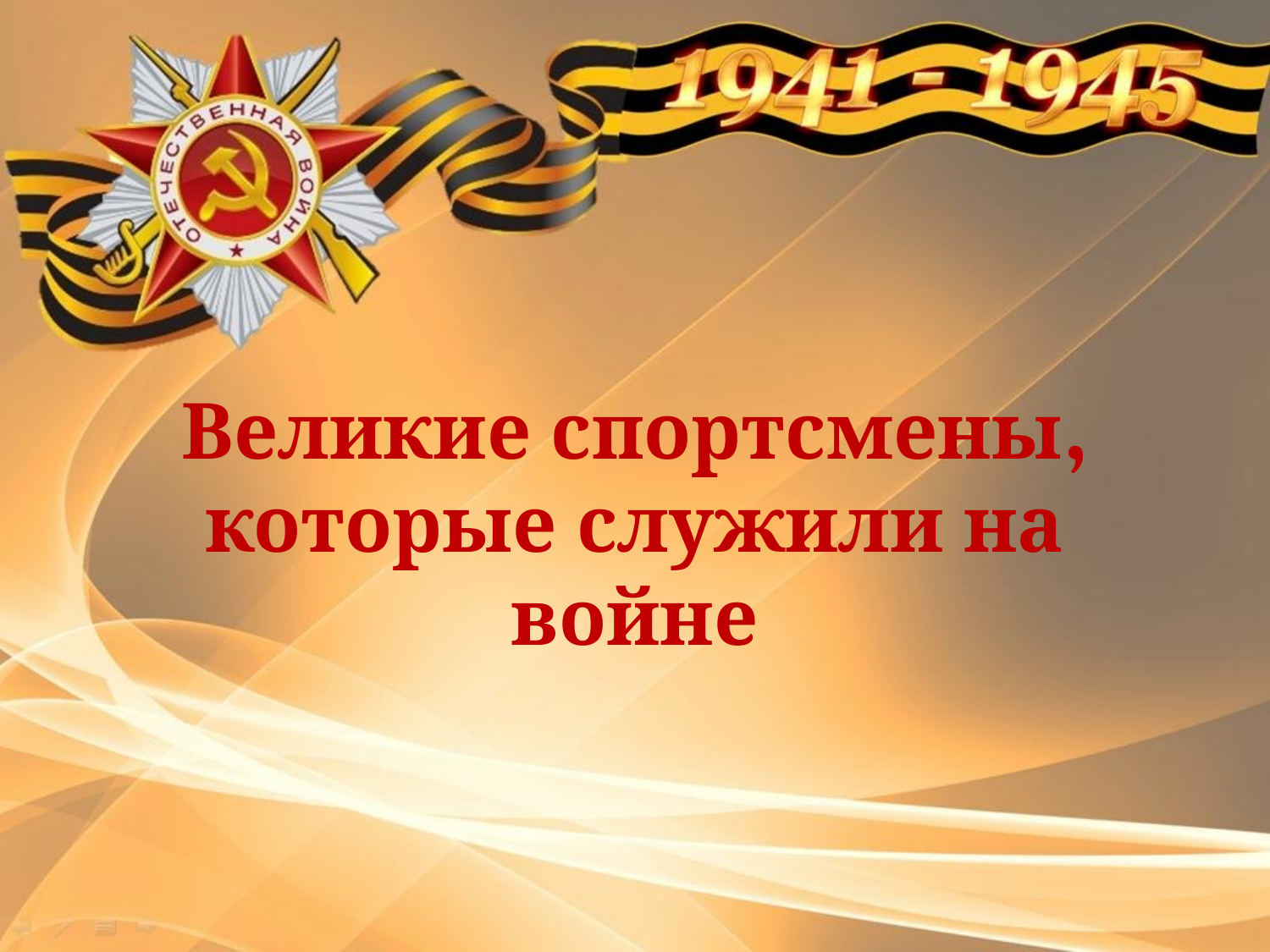

# Великие спортсмены, которые служили на войне